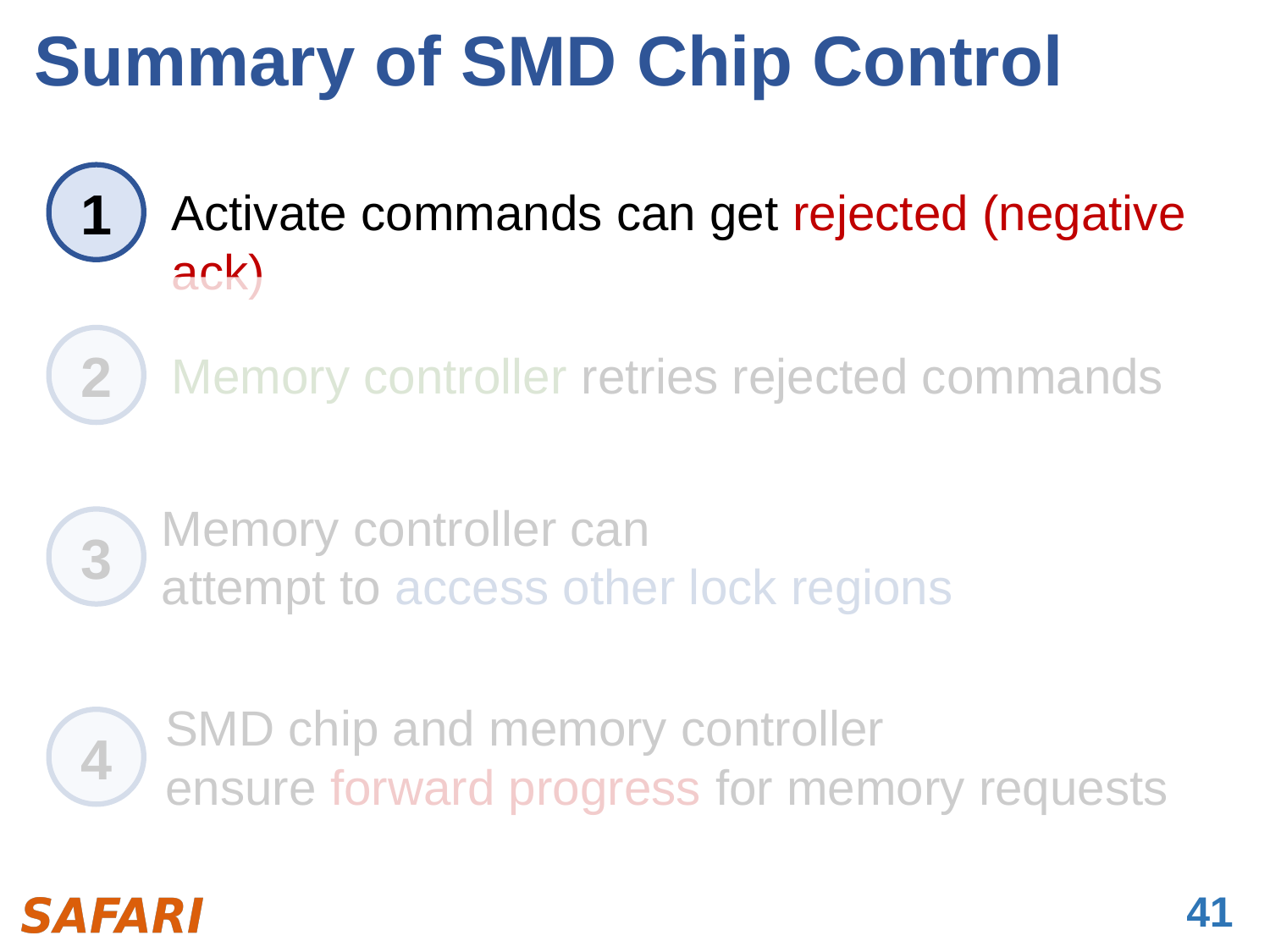

# Summary of SMD Chip Control
1
Activate commands can get rejected (negative ack)

2
Memory controller retries rejected commands
Memory controller can
attempt to access other lock regions
3
SMD chip and memory controller
ensure forward progress for memory requests
4
41